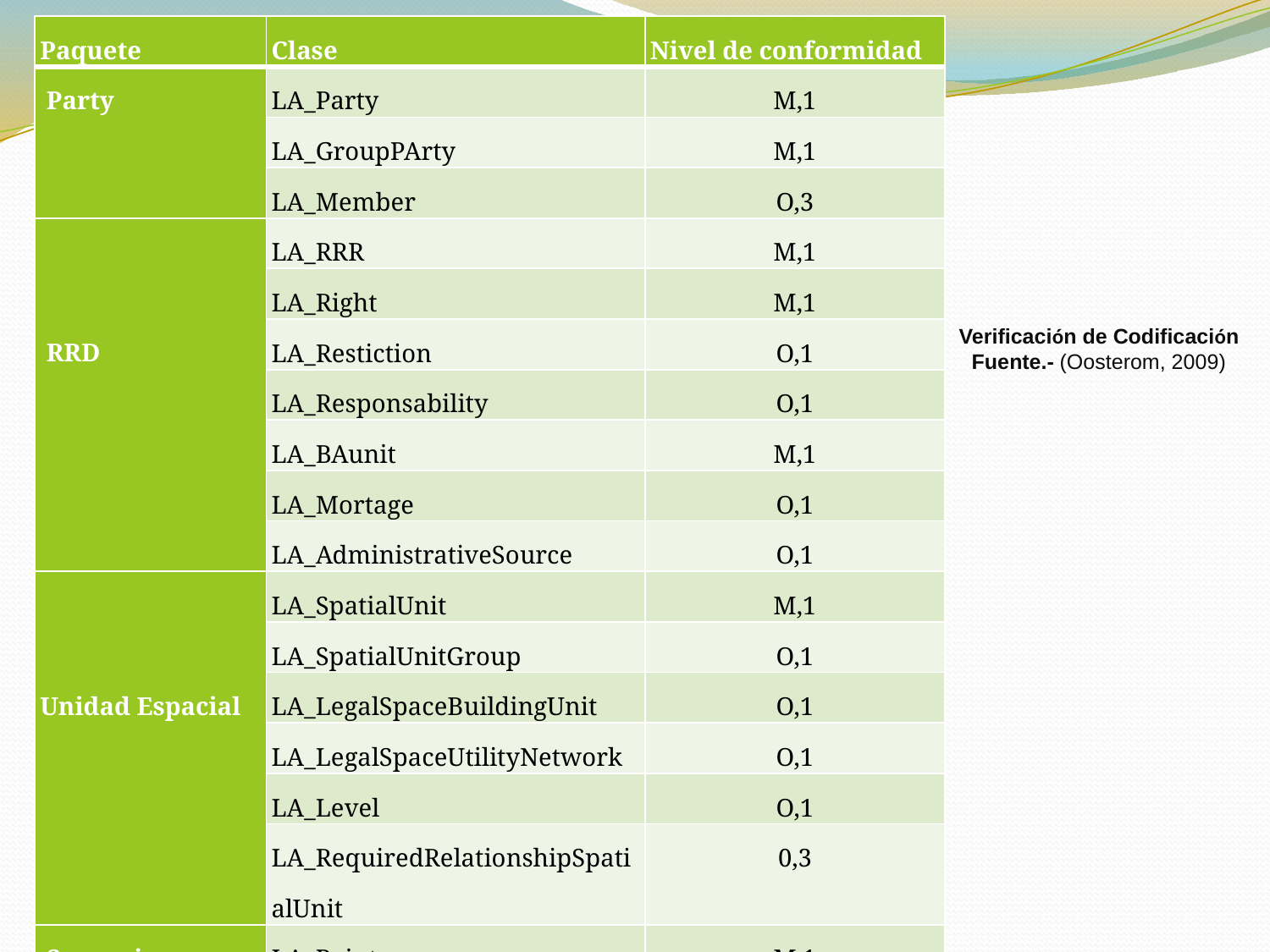

| Paquete | Clase | Nivel de conformidad |
| --- | --- | --- |
| Party | LA\_Party | M,1 |
|  | LA\_GroupPArty | M,1 |
|  | LA\_Member | O,3 |
| RRD | LA\_RRR | M,1 |
|  | LA\_Right | M,1 |
|  | LA\_Restiction | O,1 |
|  | LA\_Responsability | O,1 |
|  | LA\_BAunit | M,1 |
|  | LA\_Mortage | O,1 |
|  | LA\_AdministrativeSource | O,1 |
| Unidad Espacial | LA\_SpatialUnit | M,1 |
|  | LA\_SpatialUnitGroup | O,1 |
|  | LA\_LegalSpaceBuildingUnit | O,1 |
|  | LA\_LegalSpaceUtilityNetwork | O,1 |
|  | LA\_Level | O,1 |
|  | LA\_RequiredRelationshipSpatialUnit | 0,3 |
| Surveying | LA\_Point | M,1 |
|  | LA\_SpatialSource | M,1 |
| Spatial Representation | LA\_BoundaryFaceString | M,1 |
|  | LA\_BoundaryFace | O,1 |
#
Verificación de Codificación
Fuente.- (Oosterom, 2009)